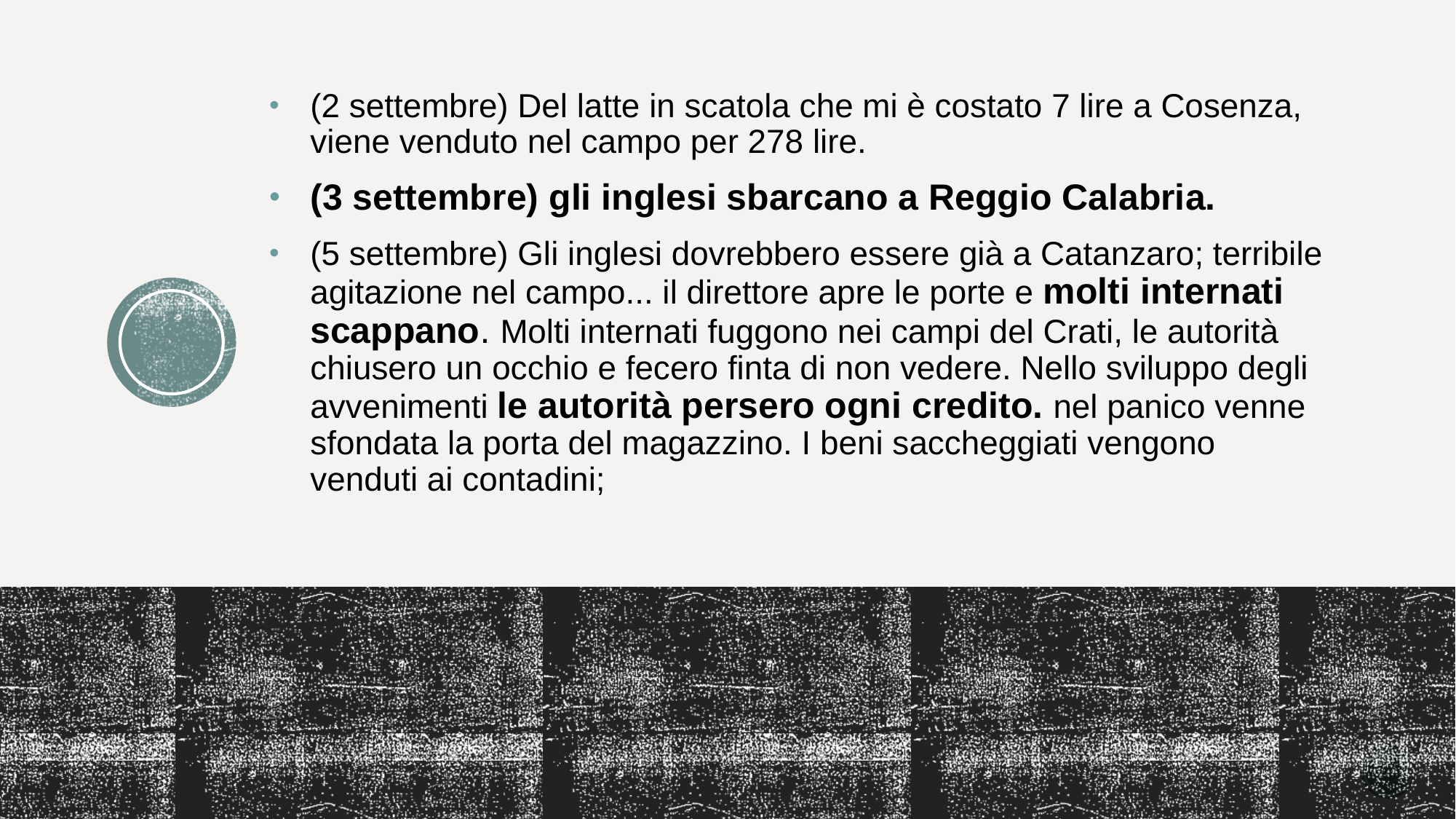

(2 settembre) Del latte in scatola che mi è costato 7 lire a Cosenza, viene venduto nel campo per 278 lire.
(3 settembre) gli inglesi sbarcano a Reggio Calabria.
(5 settembre) Gli inglesi dovrebbero essere già a Catanzaro; terribile agitazione nel campo... il direttore apre le porte e molti internati scappano. Molti internati fuggono nei campi del Crati, le autorità chiusero un occhio e fecero finta di non vedere. Nello sviluppo degli avvenimenti le autorità persero ogni credito. nel panico venne sfondata la porta del magazzino. I beni saccheggiati vengono venduti ai contadini;
#